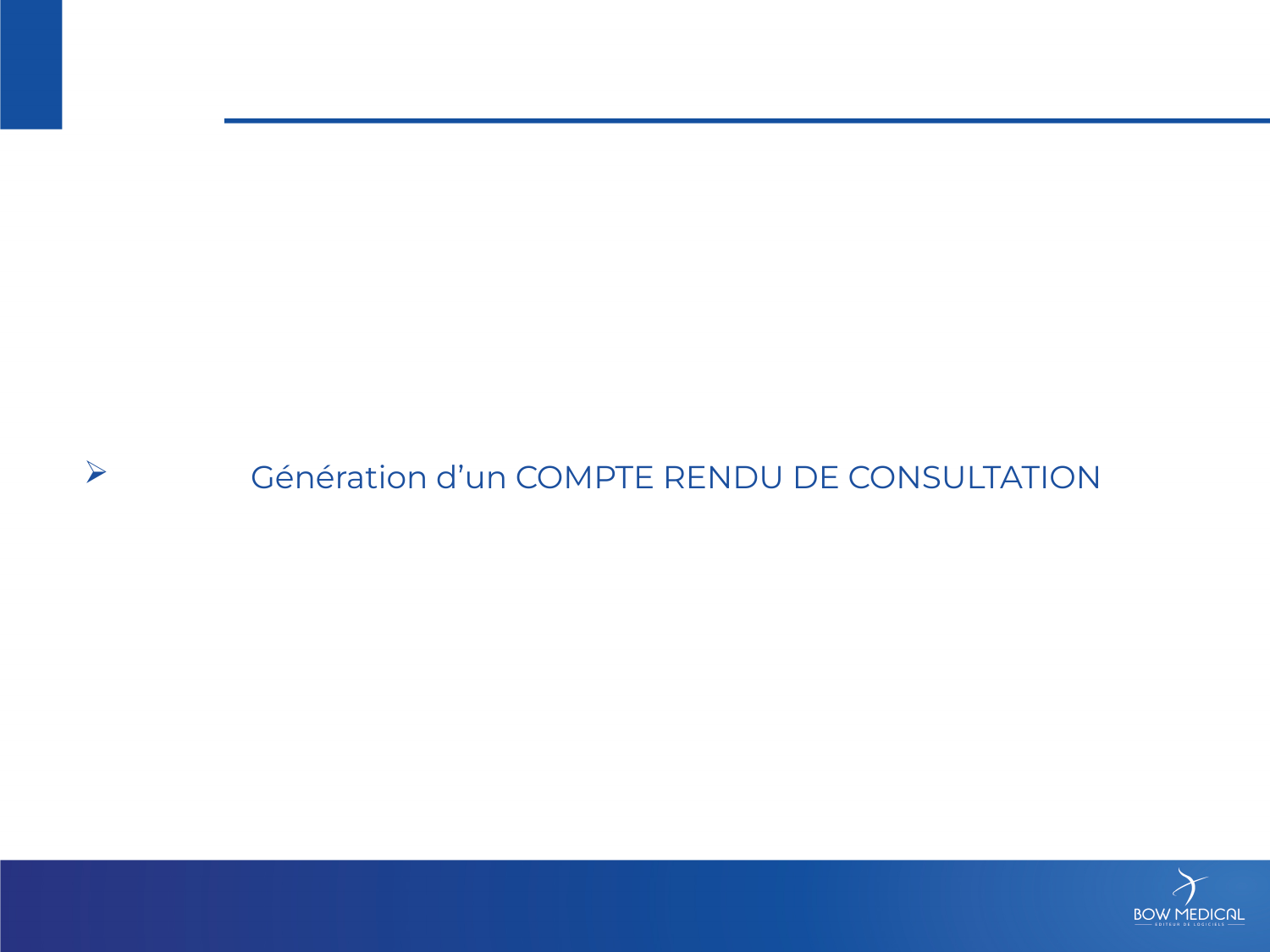

#
	Génération d’un COMPTE RENDU DE CONSULTATION